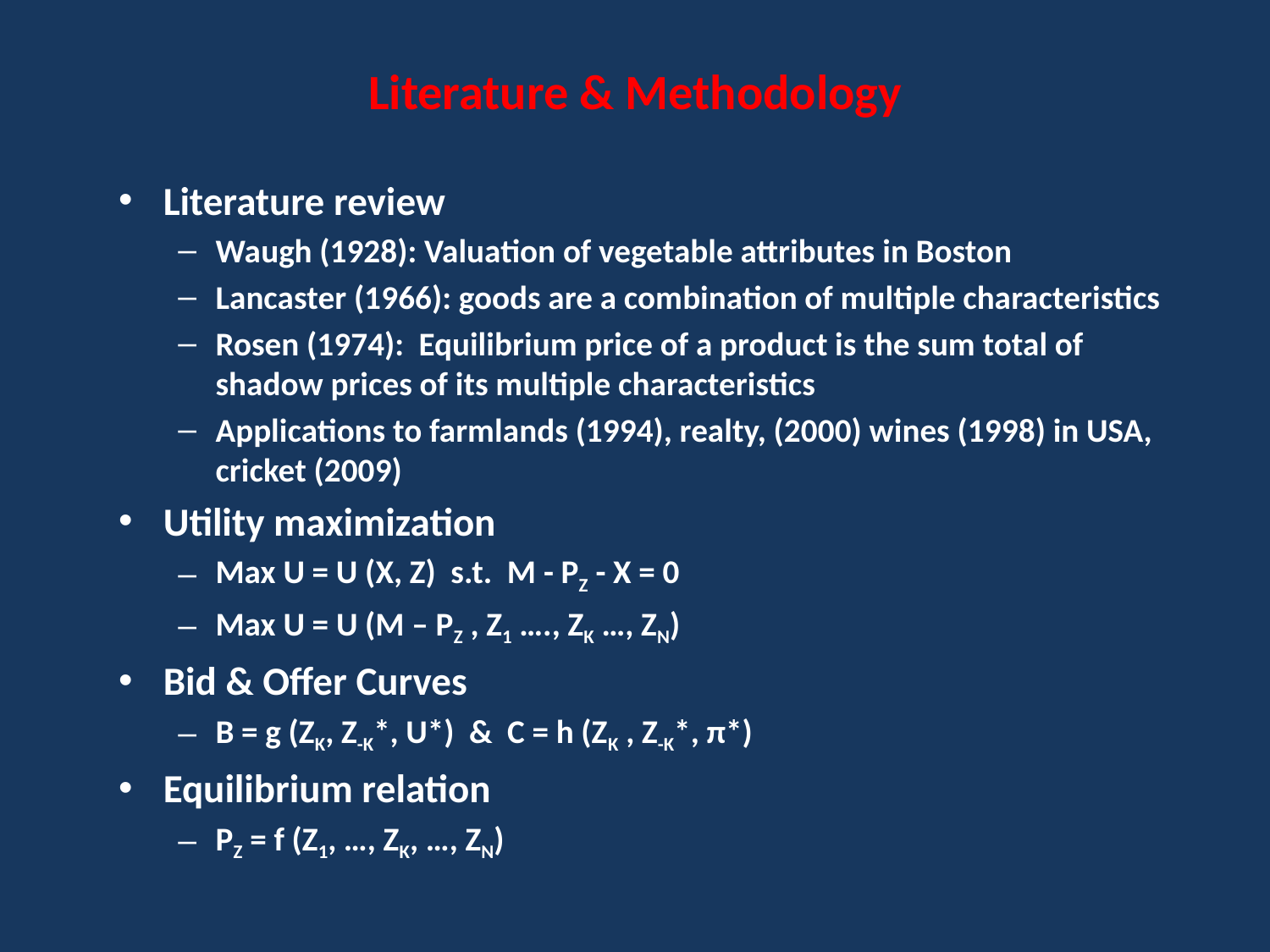

# Literature & Methodology
Literature review
Waugh (1928): Valuation of vegetable attributes in Boston
Lancaster (1966): goods are a combination of multiple characteristics
Rosen (1974):  Equilibrium price of a product is the sum total of shadow prices of its multiple characteristics
Applications to farmlands (1994), realty, (2000) wines (1998) in USA, cricket (2009)
Utility maximization
Max U = U (X, Z)  s.t.  M - PZ - X = 0
Max U = U (M – PZ , Z1 …., ZK …, ZN)
Bid & Offer Curves
B = g (ZK, Z-K*, U*)  &  C = h (ZK , Z-K*, π*)
Equilibrium relation
PZ = f (Z1, …, ZK, …, ZN)